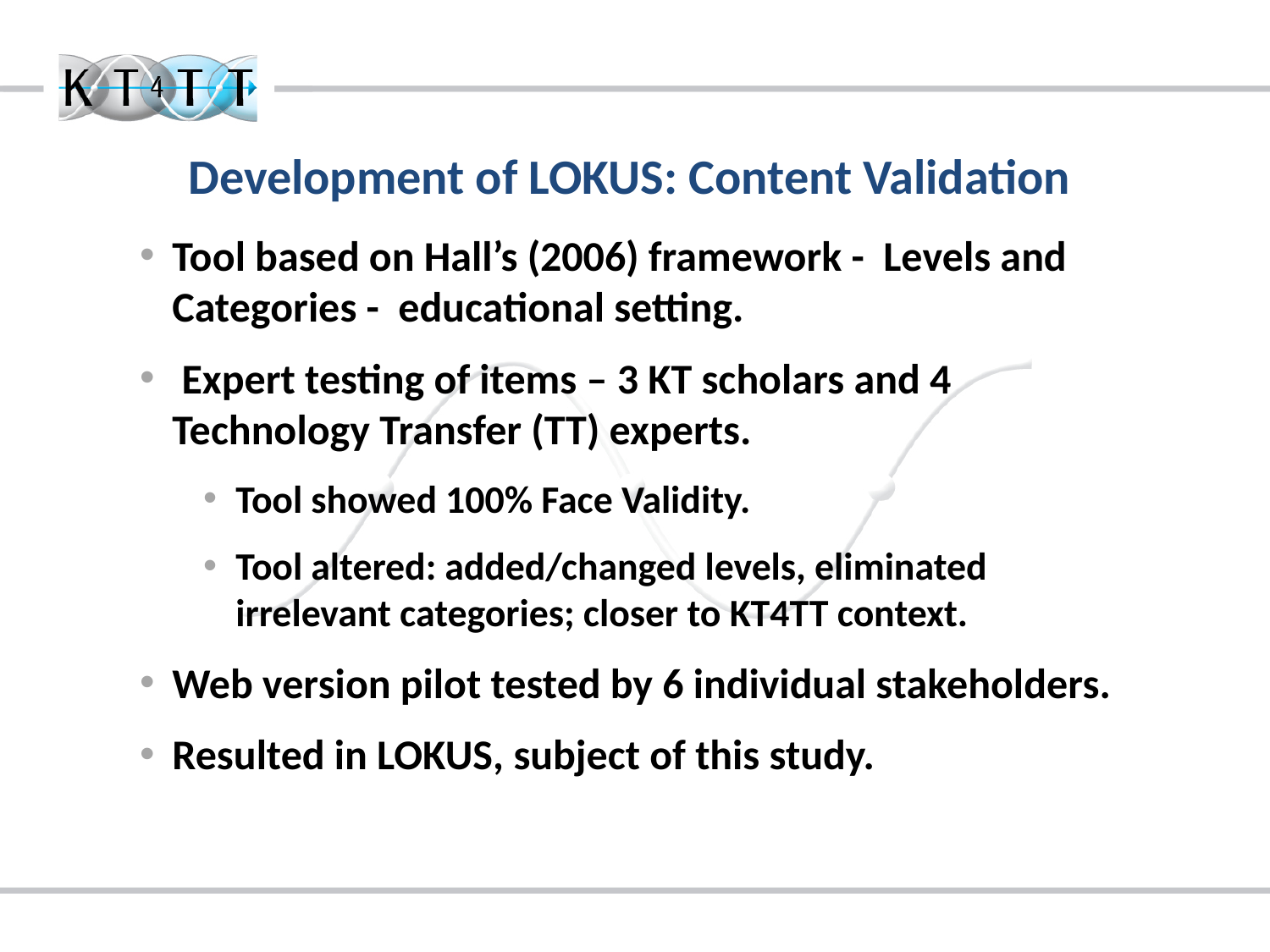

# Development of LOKUS: Content Validation
Tool based on Hall’s (2006) framework -  Levels and Categories -  educational setting.
 Expert testing of items – 3 KT scholars and 4 Technology Transfer (TT) experts.
Tool showed 100% Face Validity.
Tool altered: added/changed levels, eliminated irrelevant categories; closer to KT4TT context.
Web version pilot tested by 6 individual stakeholders.
Resulted in LOKUS, subject of this study.